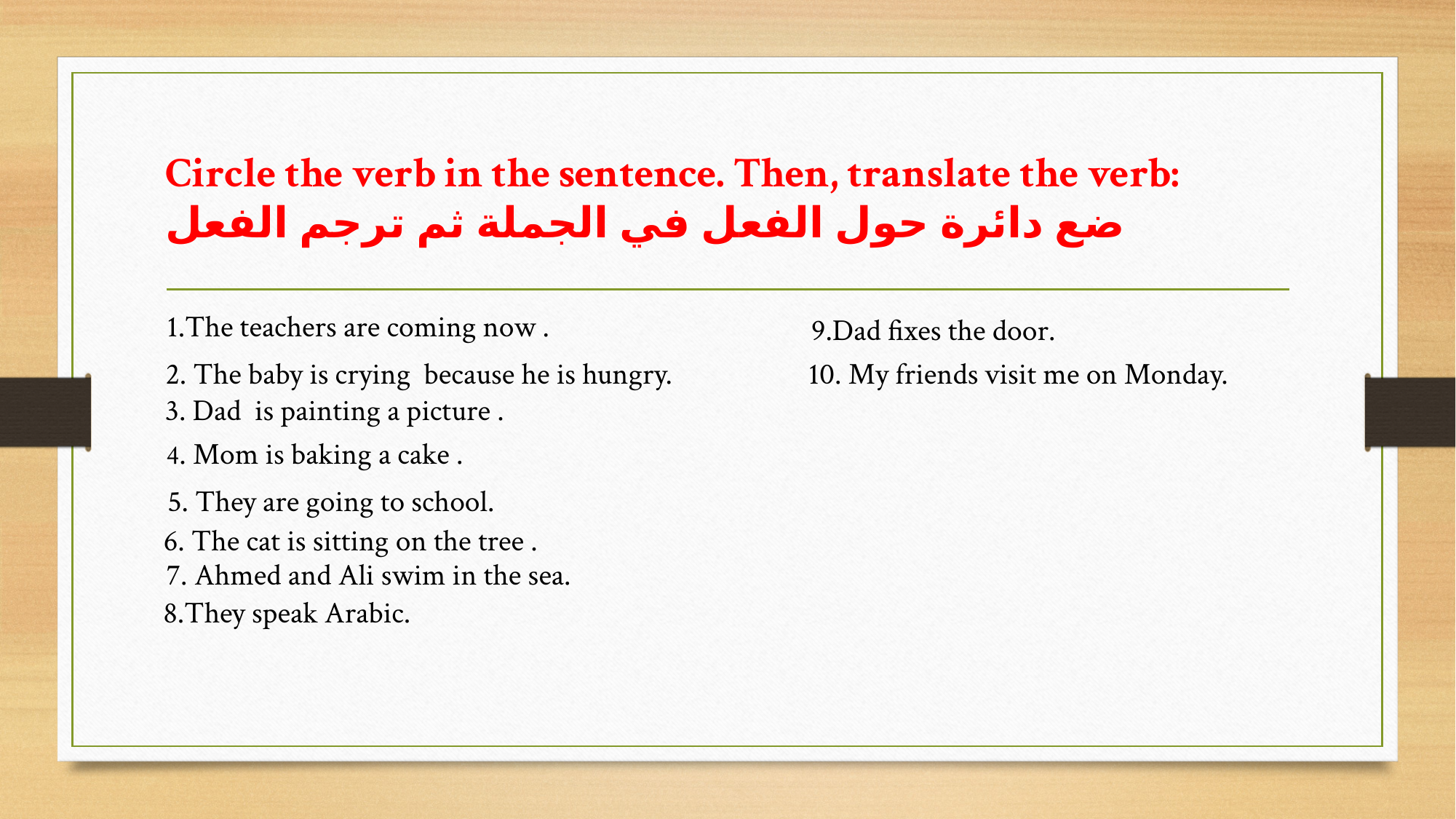

# Circle the verb in the sentence. Then, translate the verb: ضع دائرة حول الفعل في الجملة ثم ترجم الفعل
1.The teachers are coming now .
9.Dad fixes the door.
2. The baby is crying  because he is hungry.
3. Dad  is painting a picture .
10. My friends visit me on Monday.
4. Mom is baking a cake .
5. They are going to school.
6. The cat is sitting on the tree .
7. Ahmed and Ali swim in the sea.
8.They speak Arabic.